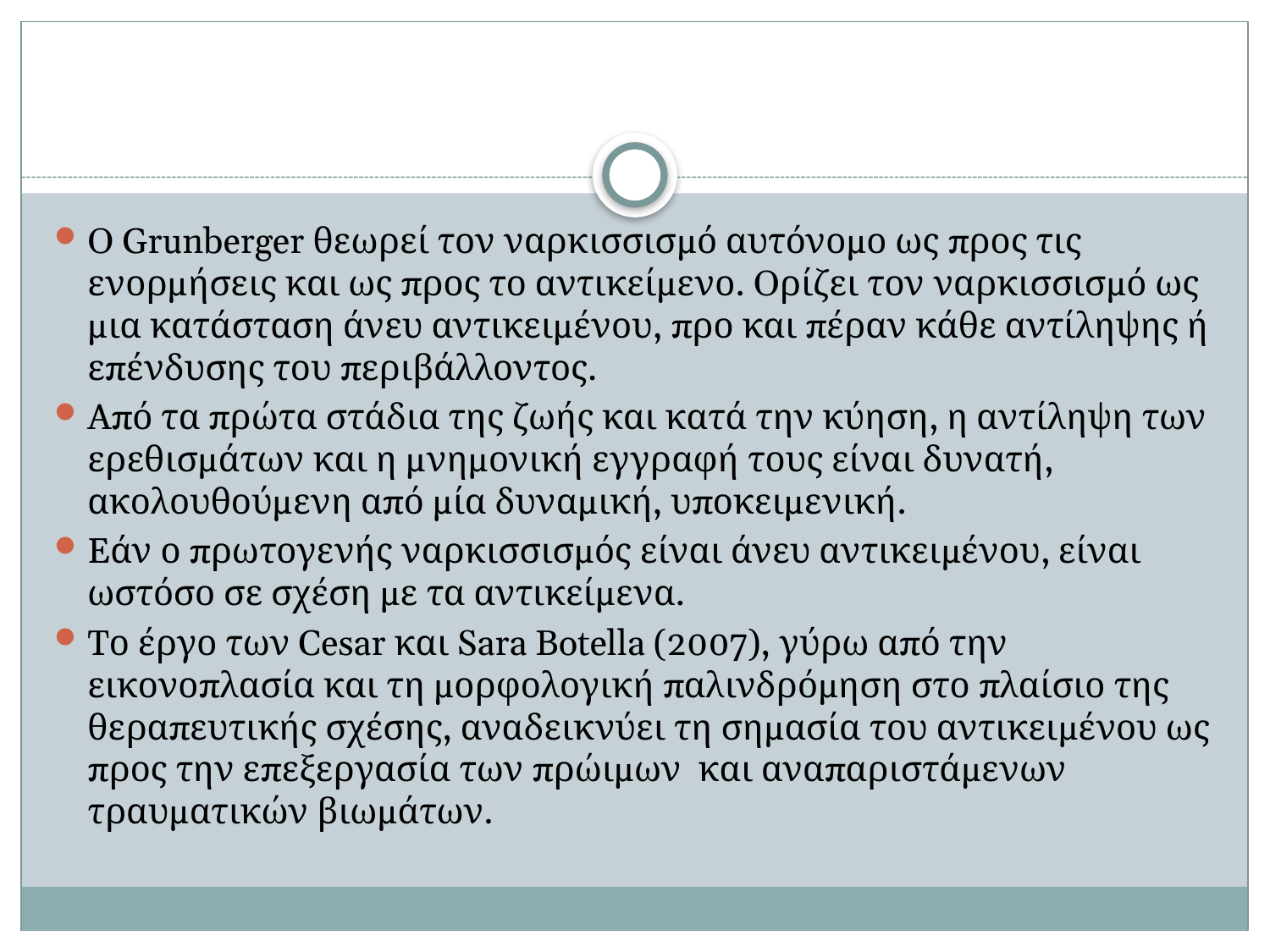

#
Ο Grunberger θεωρεί τον ναρκισσισμό αυτόνομο ως προς τις ενορμήσεις και ως προς το αντικείμενο. Ορίζει τον ναρκισσισμό ως μια κατάσταση άνευ αντικειμένου, προ και πέραν κάθε αντίληψης ή επένδυσης του περιβάλλοντος.
Από τα πρώτα στάδια της ζωής και κατά την κύηση, η αντίληψη των ερεθισμάτων και η μνημονική εγγραφή τους είναι δυνατή, ακολουθούμενη από μία δυναμική, υποκειμενική.
Εάν ο πρωτογενής ναρκισσισμός είναι άνευ αντικειμένου, είναι ωστόσο σε σχέση με τα αντικείμενα.
Το έργο των Cesar και Sara Botella (2007), γύρω από την εικονοπλασία και τη μορφολογική παλινδρόμηση στο πλαίσιο της θεραπευτικής σχέσης, αναδεικνύει τη σημασία του αντικειμένου ως προς την επεξεργασία των πρώιμων  και αναπαριστάμενων τραυματικών βιωμάτων.